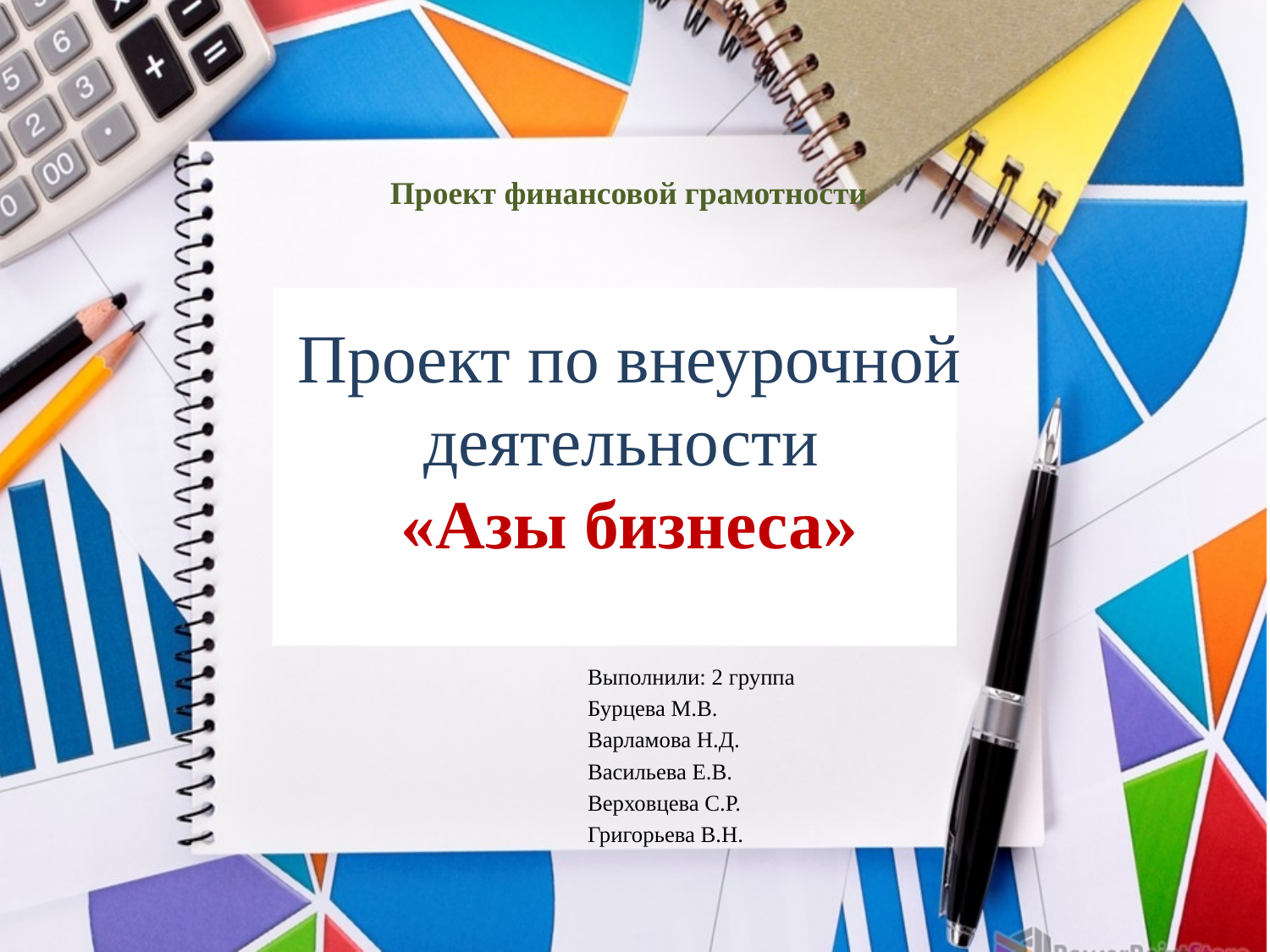

Проект финансовой грамотности
# Проект по внеурочной деятельности «Азы бизнеса»
Выполнили: 2 группа
Бурцева М.В.
Варламова Н.Д.
Васильева Е.В.
Верховцева С.Р.
Григорьева В.Н.